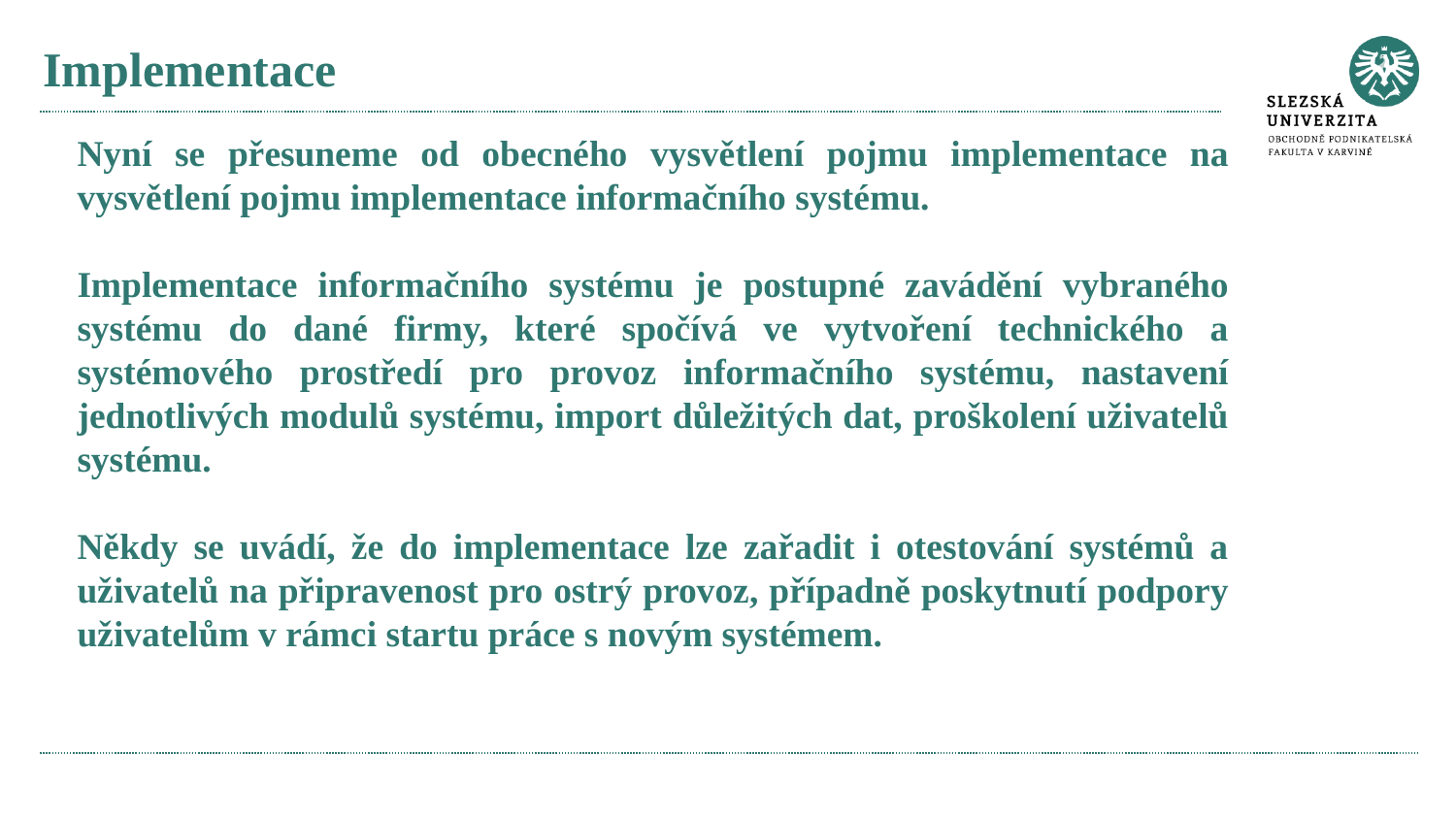

# Implementace
Nyní se přesuneme od obecného vysvětlení pojmu implementace na vysvětlení pojmu implementace informačního systému.

Implementace informačního systému je postupné zavádění vybraného systému do dané firmy, které spočívá ve vytvoření technického a systémového prostředí pro provoz informačního systému, nastavení jednotlivých modulů systému, import důležitých dat, proškolení uživatelů systému.

Někdy se uvádí, že do implementace lze zařadit i otestování systémů a uživatelů na připravenost pro ostrý provoz, případně poskytnutí podpory uživatelům v rámci startu práce s novým systémem.